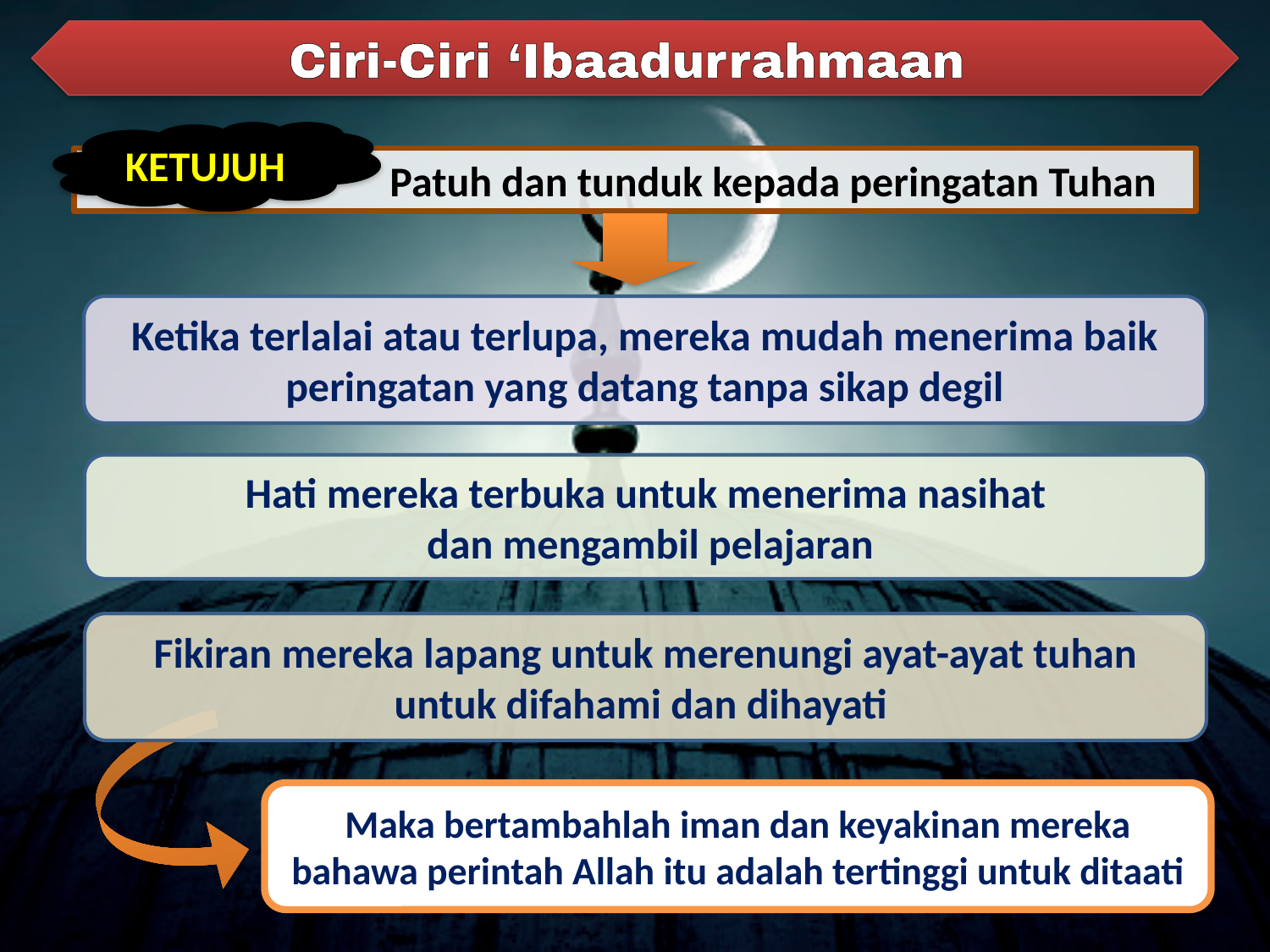

Ciri-Ciri ‘Ibaadurrahmaan
KETUJUH
                             Patuh dan tunduk kepada peringatan Tuhan

Ketika terlalai atau terlupa, mereka mudah menerima baik peringatan yang datang tanpa sikap degil
Hati mereka terbuka untuk menerima nasihat
 dan mengambil pelajaran
Fikiran mereka lapang untuk merenungi ayat-ayat tuhan untuk difahami dan dihayati

Maka bertambahlah iman dan keyakinan mereka bahawa perintah Allah itu adalah tertinggi untuk ditaati